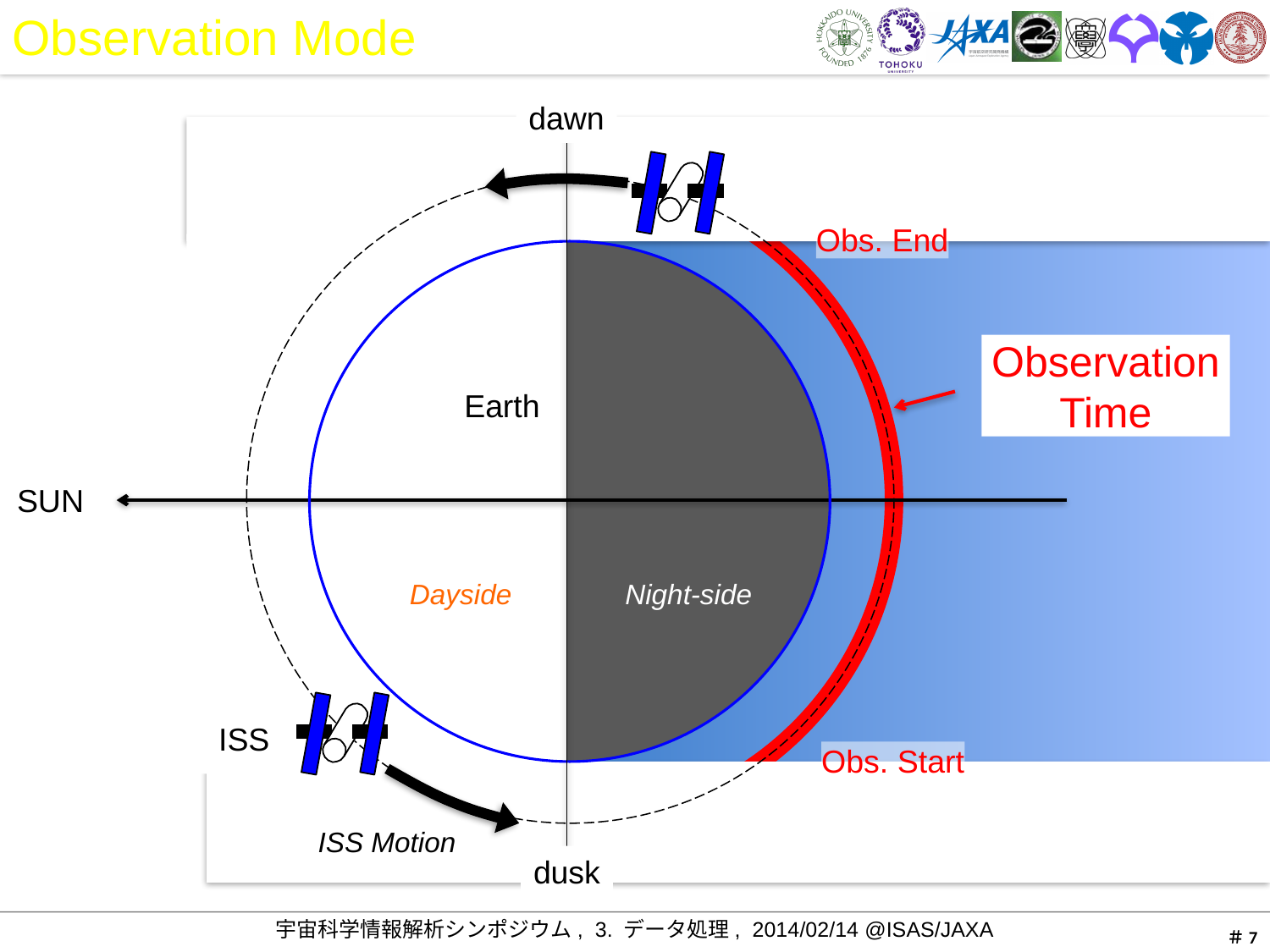

Observation Mode
dawn

Obs. End

Observation
Time

Earth
SUN
Dayside
Night-side

ISS
Obs. Start

ISS Motion
dusk